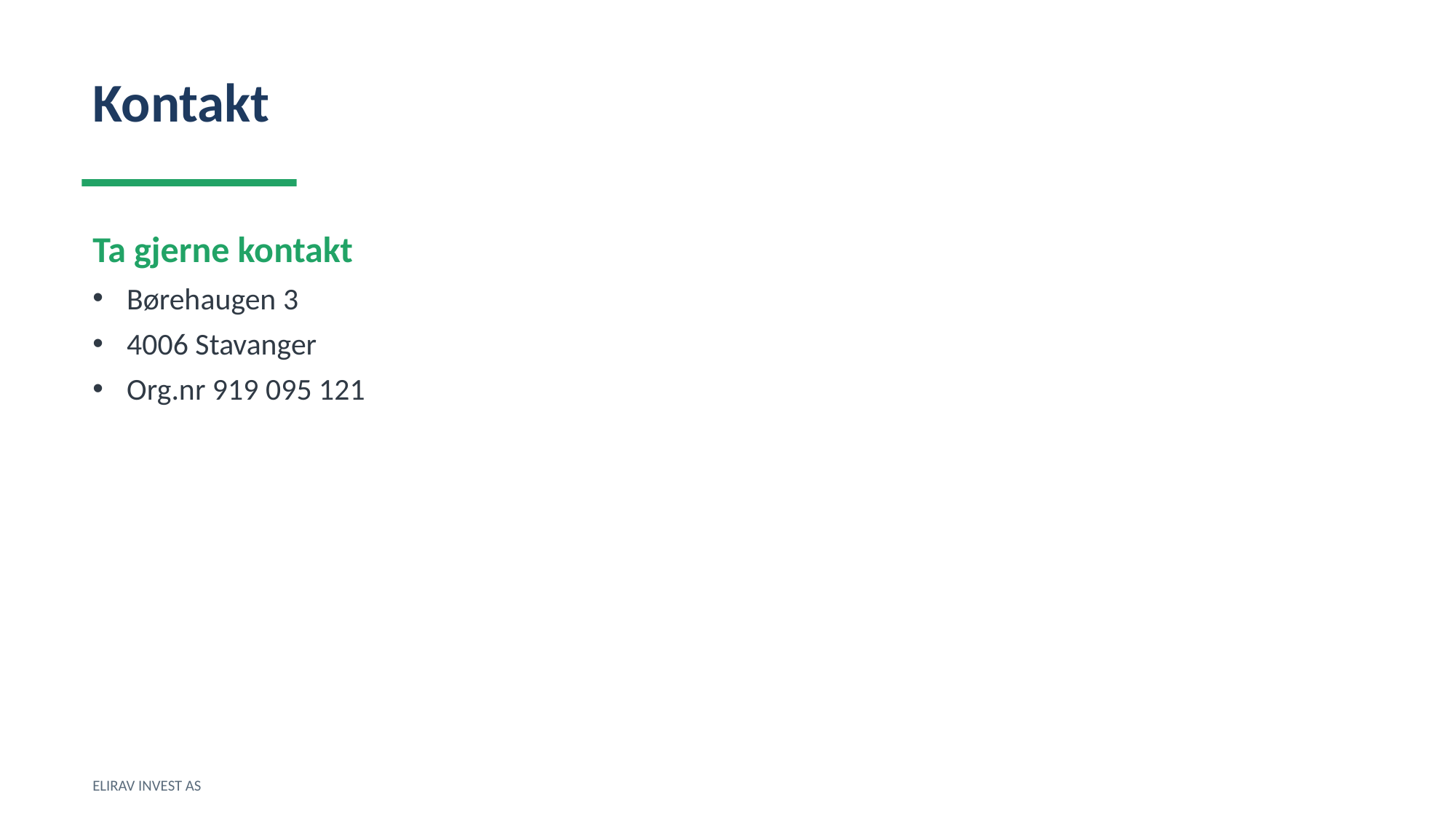

Kontakt

Ta gjerne kontakt
Børehaugen 3
4006 Stavanger
Org.nr 919 095 121
ELIRAV INVEST AS